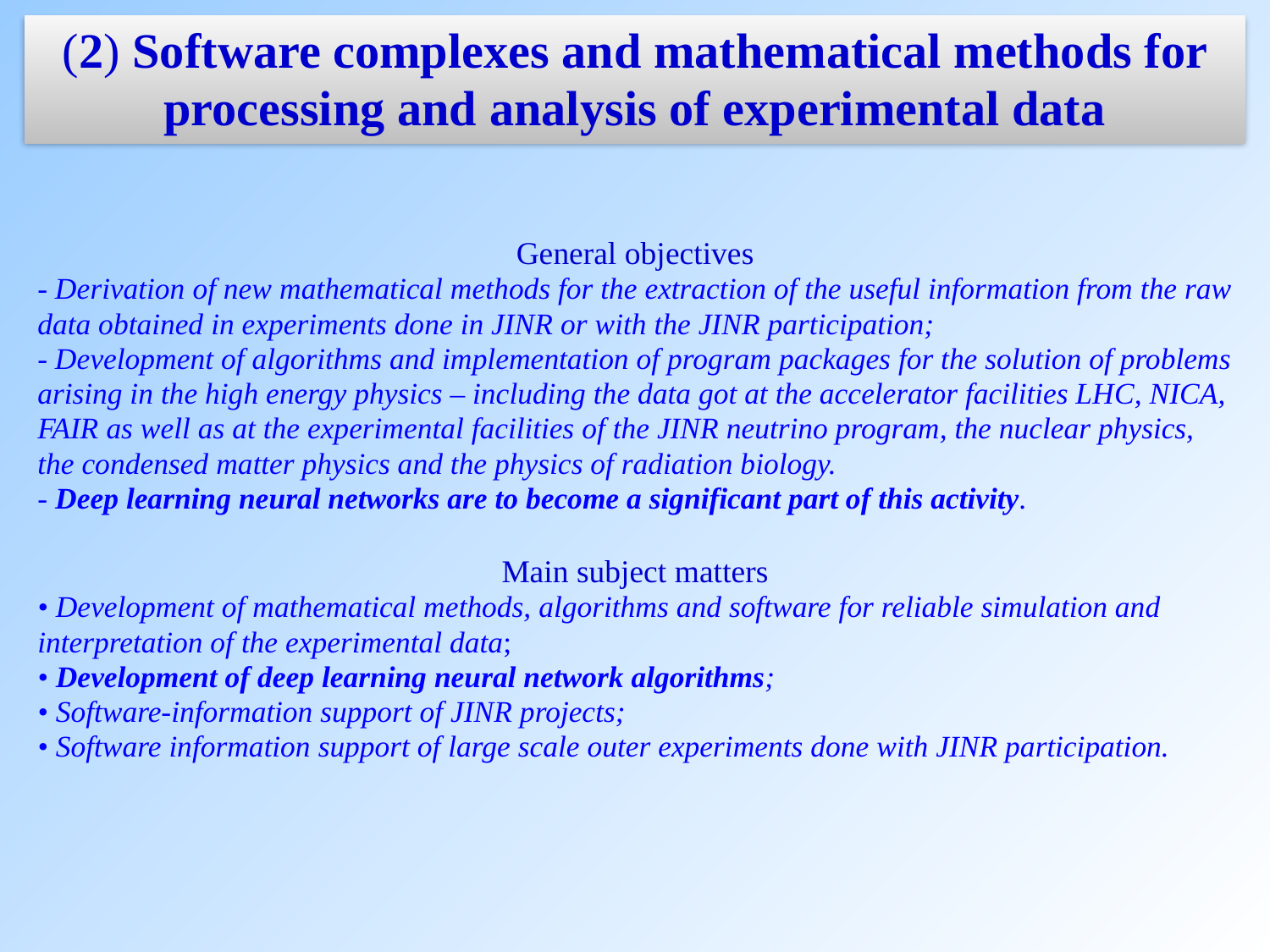

(2) Software complexes and mathematical methods for processing and analysis of experimental data
General objectives
- Derivation of new mathematical methods for the extraction of the useful information from the raw data obtained in experiments done in JINR or with the JINR participation;
- Development of algorithms and implementation of program packages for the solution of problems arising in the high energy physics – including the data got at the accelerator facilities LHC, NICA, FAIR as well as at the experimental facilities of the JINR neutrino program, the nuclear physics, the condensed matter physics and the physics of radiation biology.
- Deep learning neural networks are to become a significant part of this activity.

Main subject matters
• Development of mathematical methods, algorithms and software for reliable simulation and interpretation of the experimental data;
• Development of deep learning neural network algorithms;
• Software-information support of JINR projects;
• Software information support of large scale outer experiments done with JINR participation.